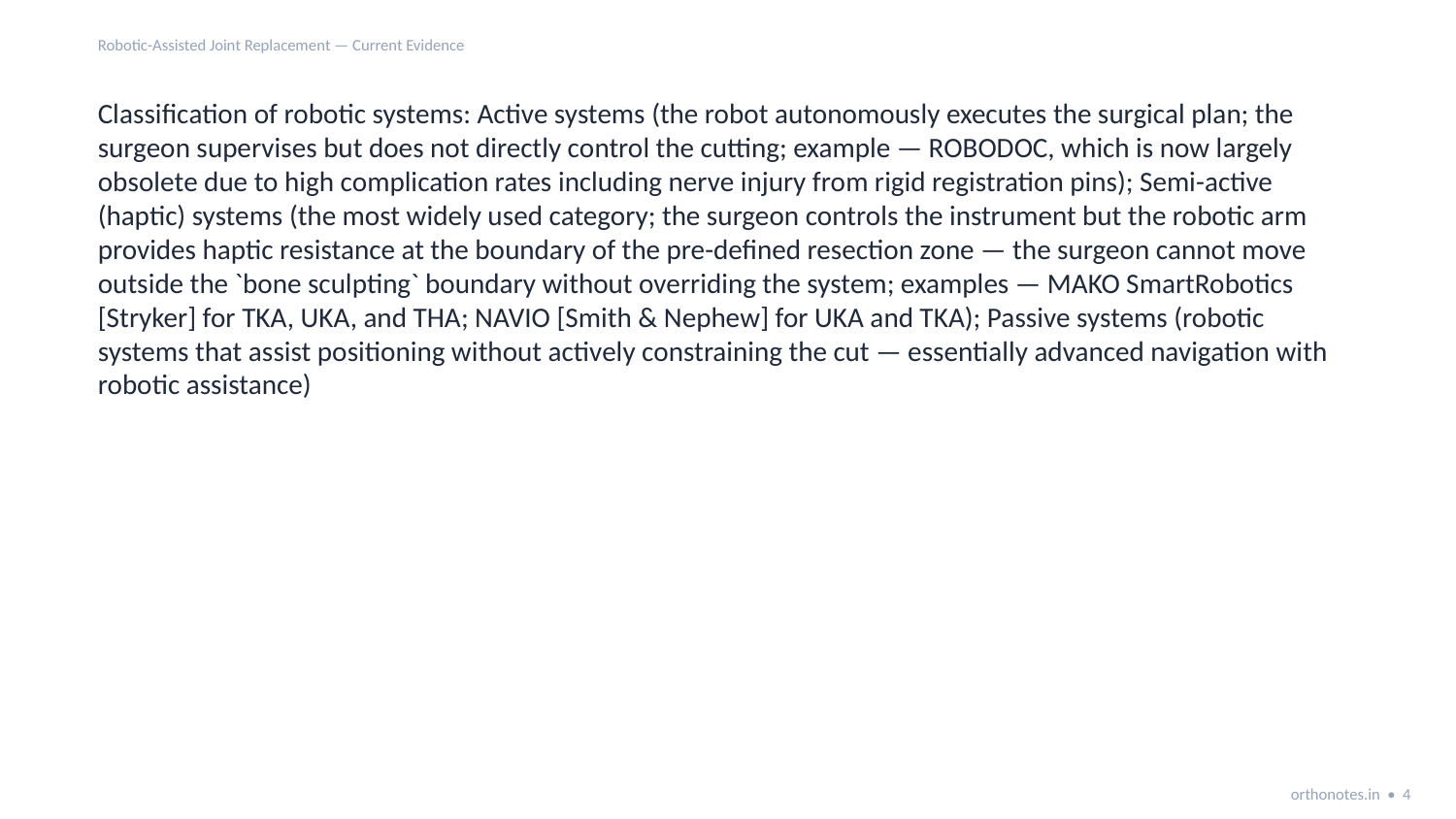

Robotic-Assisted Joint Replacement — Current Evidence
Classification of robotic systems: Active systems (the robot autonomously executes the surgical plan; the surgeon supervises but does not directly control the cutting; example — ROBODOC, which is now largely obsolete due to high complication rates including nerve injury from rigid registration pins); Semi-active (haptic) systems (the most widely used category; the surgeon controls the instrument but the robotic arm provides haptic resistance at the boundary of the pre-defined resection zone — the surgeon cannot move outside the `bone sculpting` boundary without overriding the system; examples — MAKO SmartRobotics [Stryker] for TKA, UKA, and THA; NAVIO [Smith & Nephew] for UKA and TKA); Passive systems (robotic systems that assist positioning without actively constraining the cut — essentially advanced navigation with robotic assistance)
orthonotes.in  •  4